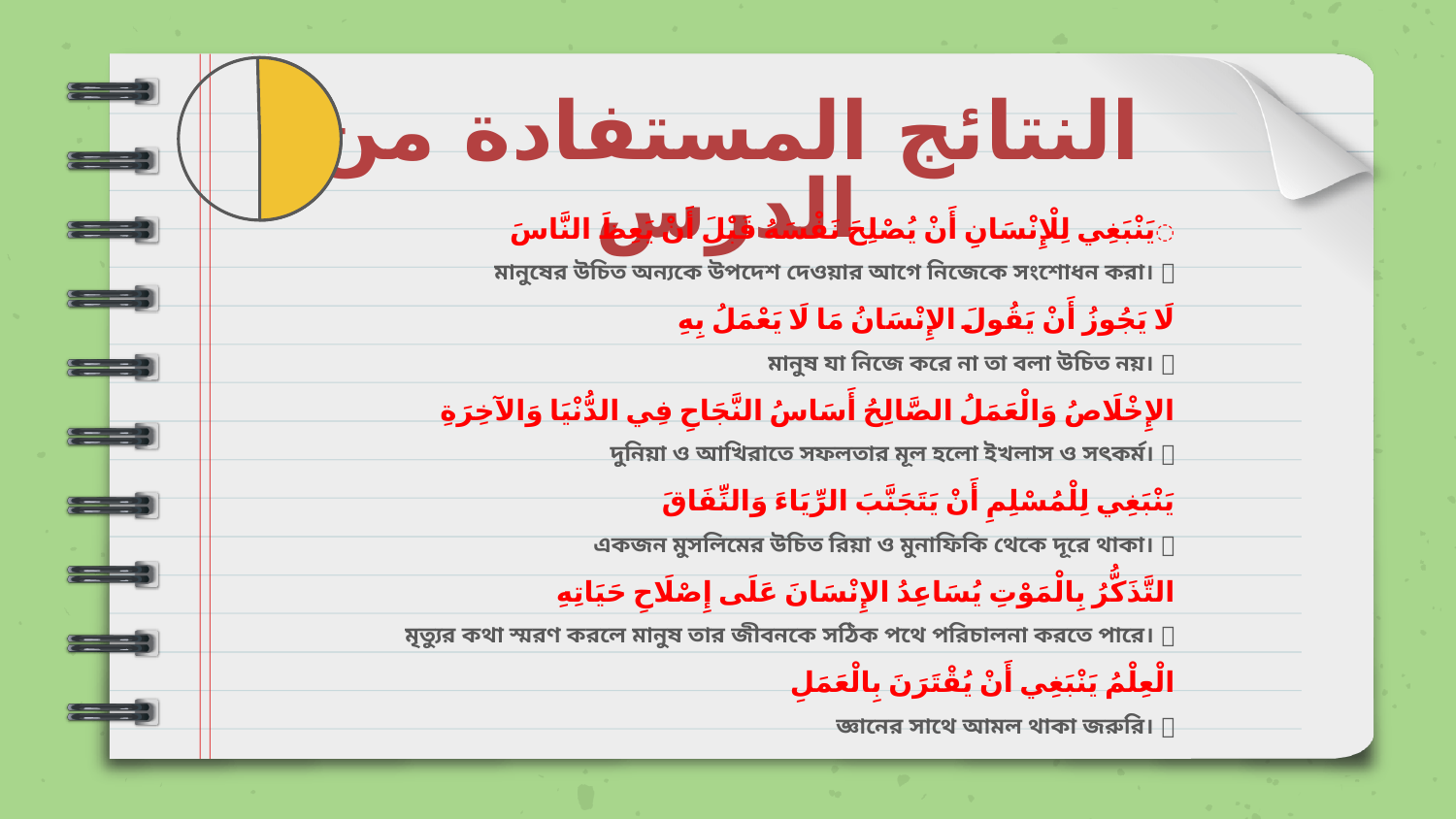

# النتائج المستفادة من الدرس
️يَنْبَغِي لِلْإِنْسَانِ أَنْ يُصْلِحَ نَفْسَهُ قَبْلَ أَنْ يَعِظَ النَّاسَ
👉 মানুষের উচিত অন্যকে উপদেশ দেওয়ার আগে নিজেকে সংশোধন করা।
لَا يَجُوزُ أَنْ يَقُولَ الإِنْسَانُ مَا لَا يَعْمَلُ بِهِ
👉 মানুষ যা নিজে করে না তা বলা উচিত নয়।
الإِخْلَاصُ وَالْعَمَلُ الصَّالِحُ أَسَاسُ النَّجَاحِ فِي الدُّنْيَا وَالآخِرَةِ
👉 দুনিয়া ও আখিরাতে সফলতার মূল হলো ইখলাস ও সৎকর্ম।
يَنْبَغِي لِلْمُسْلِمِ أَنْ يَتَجَنَّبَ الرِّيَاءَ وَالنِّفَاقَ
👉 একজন মুসলিমের উচিত রিয়া ও মুনাফিকি থেকে দূরে থাকা।
التَّذَكُّرُ بِالْمَوْتِ يُسَاعِدُ الإِنْسَانَ عَلَى إِصْلَاحِ حَيَاتِهِ
👉 মৃত্যুর কথা স্মরণ করলে মানুষ তার জীবনকে সঠিক পথে পরিচালনা করতে পারে।
الْعِلْمُ يَنْبَغِي أَنْ يُقْتَرَنَ بِالْعَمَلِ
👉 জ্ঞানের সাথে আমল থাকা জরুরি।